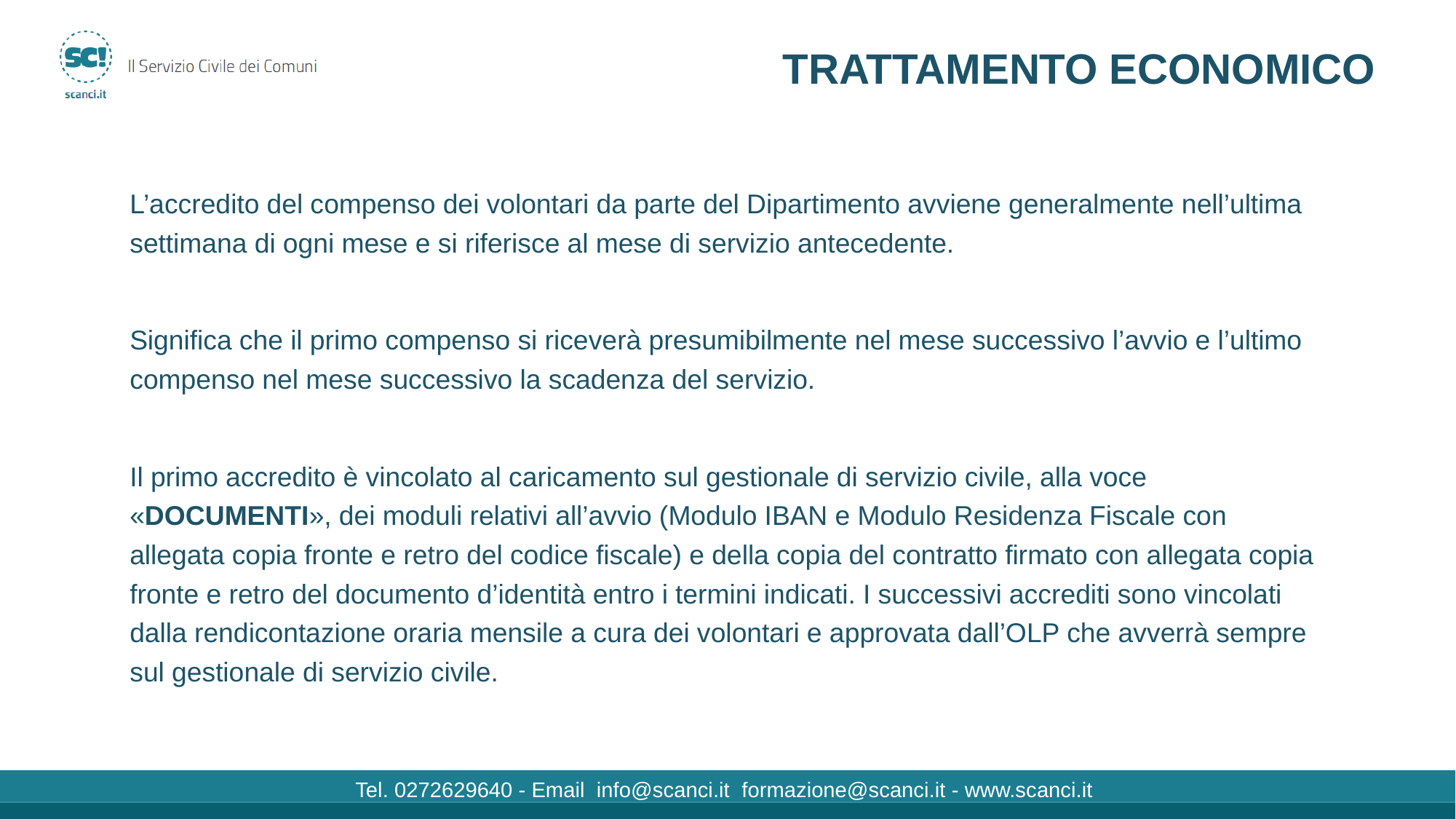

# TRATTAMENTO ECONOMICO
L’accredito del compenso dei volontari da parte del Dipartimento avviene generalmente nell’ultima settimana di ogni mese e si riferisce al mese di servizio antecedente.

Significa che il primo compenso si riceverà presumibilmente nel mese successivo l’avvio e l’ultimo compenso nel mese successivo la scadenza del servizio.

Il primo accredito è vincolato al caricamento sul gestionale di servizio civile, alla voce «DOCUMENTI», dei moduli relativi all’avvio (Modulo IBAN e Modulo Residenza Fiscale con allegata copia fronte e retro del codice fiscale) e della copia del contratto firmato con allegata copia fronte e retro del documento d’identità entro i termini indicati. I successivi accrediti sono vincolati dalla rendicontazione oraria mensile a cura dei volontari e approvata dall’OLP che avverrà sempre sul gestionale di servizio civile.